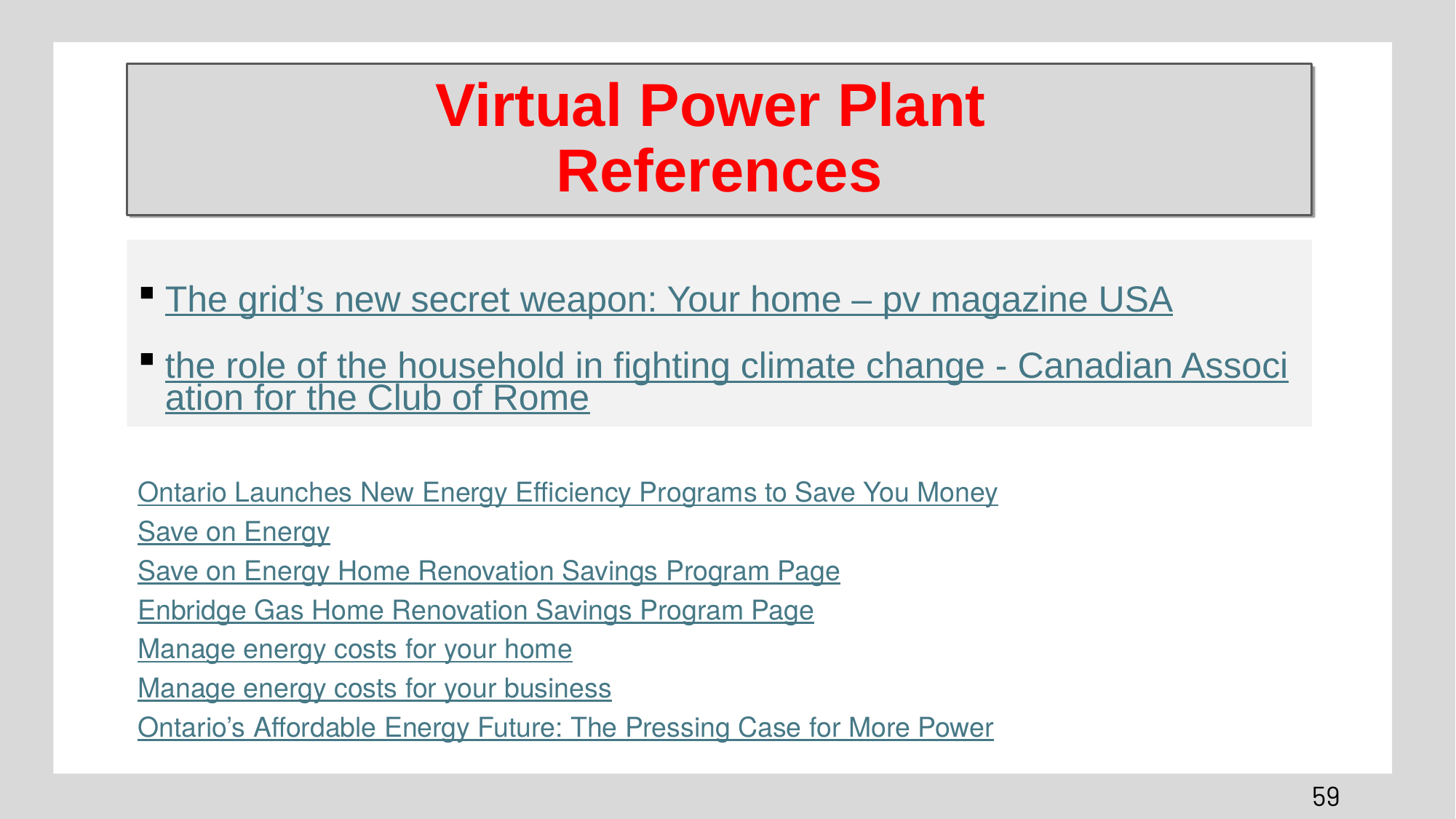

# Virtual Power Plant References

The grid’s new secret weapon: Your home – pv magazine USA
the role of the household in fighting climate change - Canadian Association for the Club of Rome

| Ontario Launches New Energy Efficiency Programs to Save You Money Save on Energy Save on Energy Home Renovation Savings Program Page Enbridge Gas Home Renovation Savings Program Page Manage energy costs for your home Manage energy costs for your business Ontario’s Affordable Energy Future: The Pressing Case for More Power |
| --- |
59